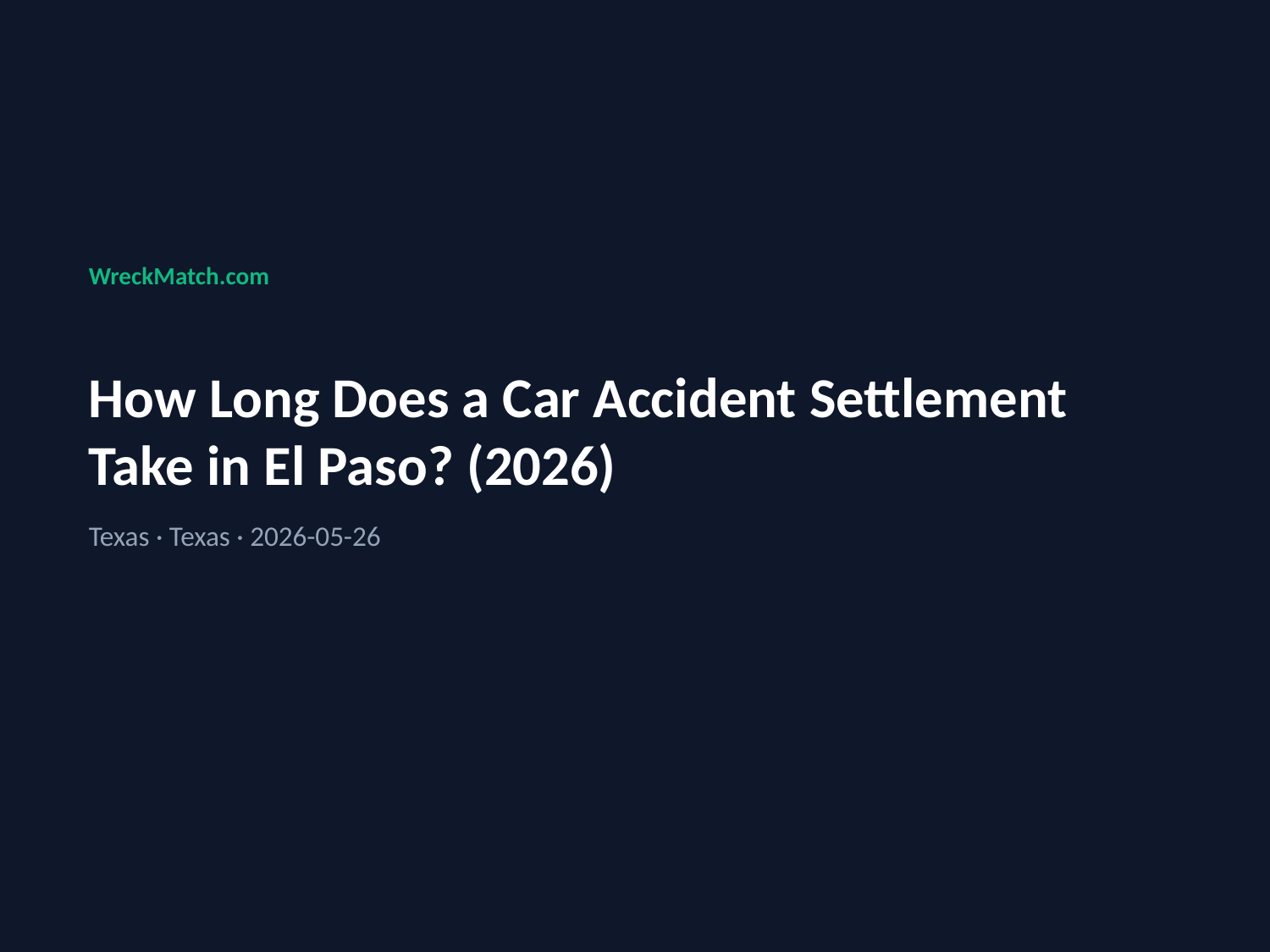

WreckMatch.com
How Long Does a Car Accident Settlement Take in El Paso? (2026)
Texas · Texas · 2026-05-26